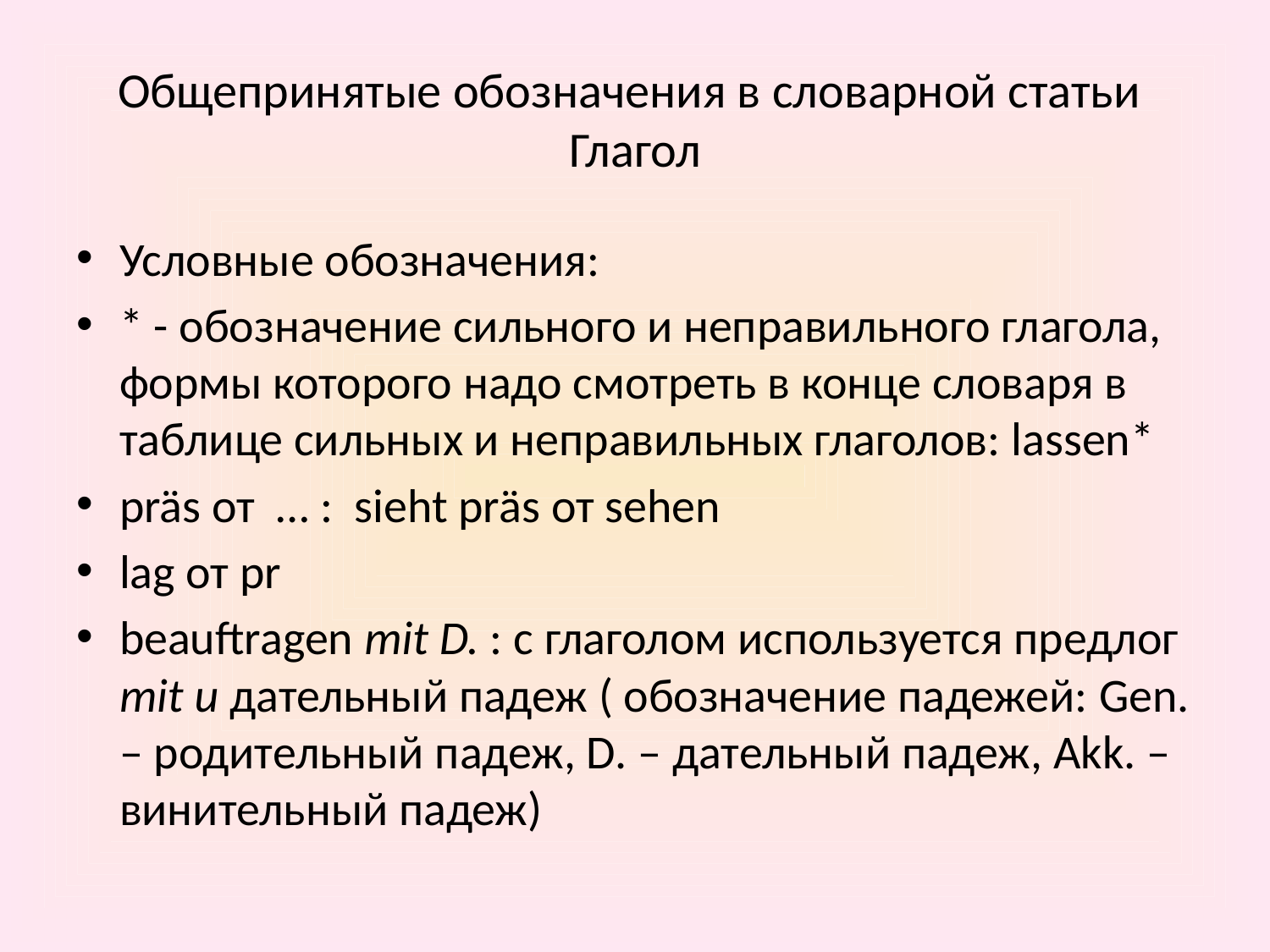

# Общепринятые обозначения в словарной статьи Глагол
Условные обозначения:
* - обозначение сильного и неправильного глагола, формы которого надо смотреть в конце словаря в таблице сильных и неправильных глаголов: lassen*
präs от  … :  sieht präs от sehen
lag от pr
beauftragen mit D. : с глаголом используется предлог mit и дательный падеж ( обозначение падежей: Gen. – родительный падеж, D. – дательный падеж, Akk. – винительный падеж)